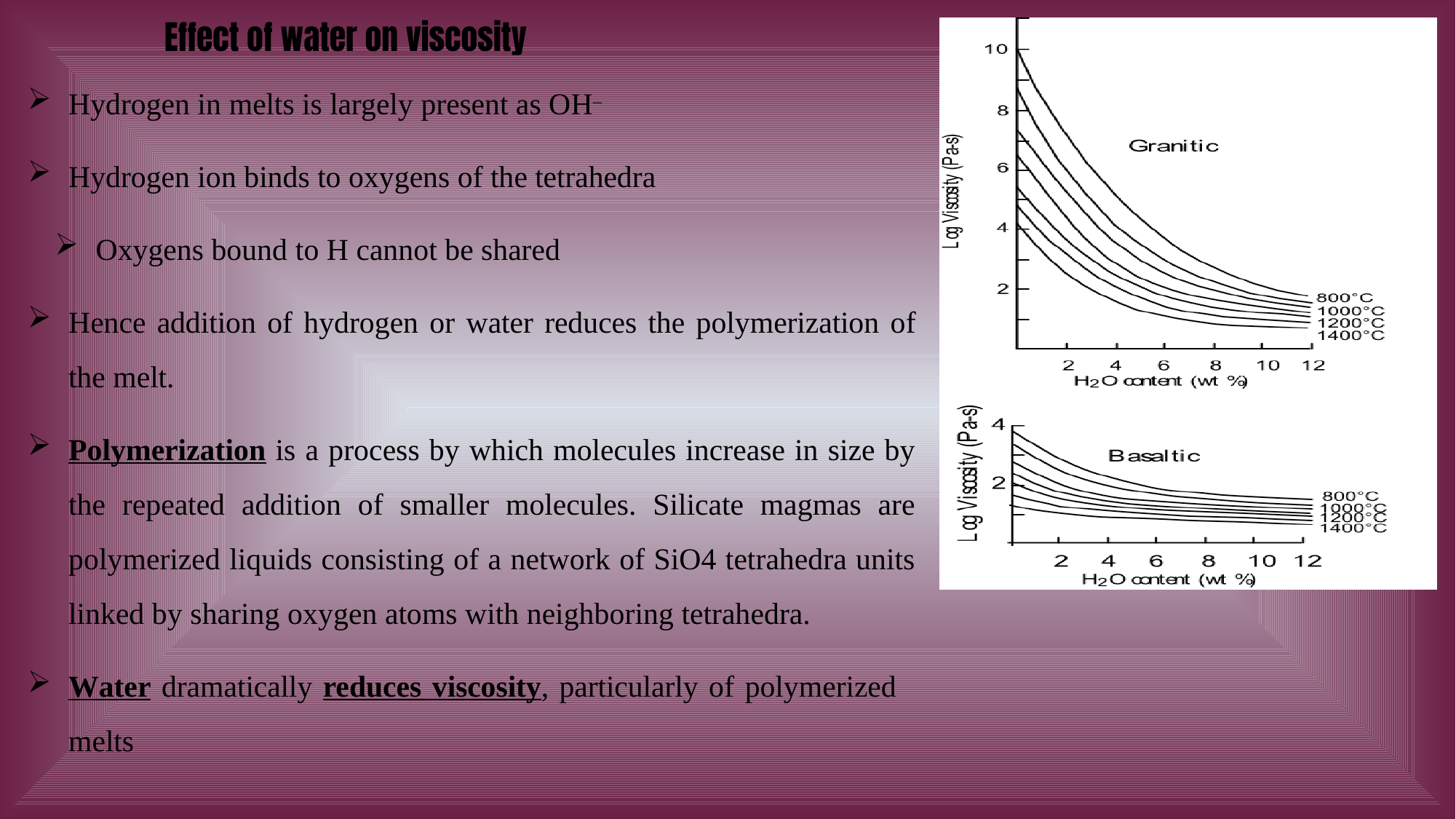

Effect of water on viscosity

Hydrogen in melts is largely present as OH–
Hydrogen ion binds to oxygens of the tetrahedra
Oxygens bound to H cannot be shared
Hence addition of hydrogen or water reduces the polymerization of the melt.
Polymerization is a process by which molecules increase in size by the repeated addition of smaller molecules. Silicate magmas are polymerized liquids consisting of a network of SiO4 tetrahedra units linked by sharing oxygen atoms with neighboring tetrahedra.
Water dramatically reduces viscosity, particularly of polymerized melts